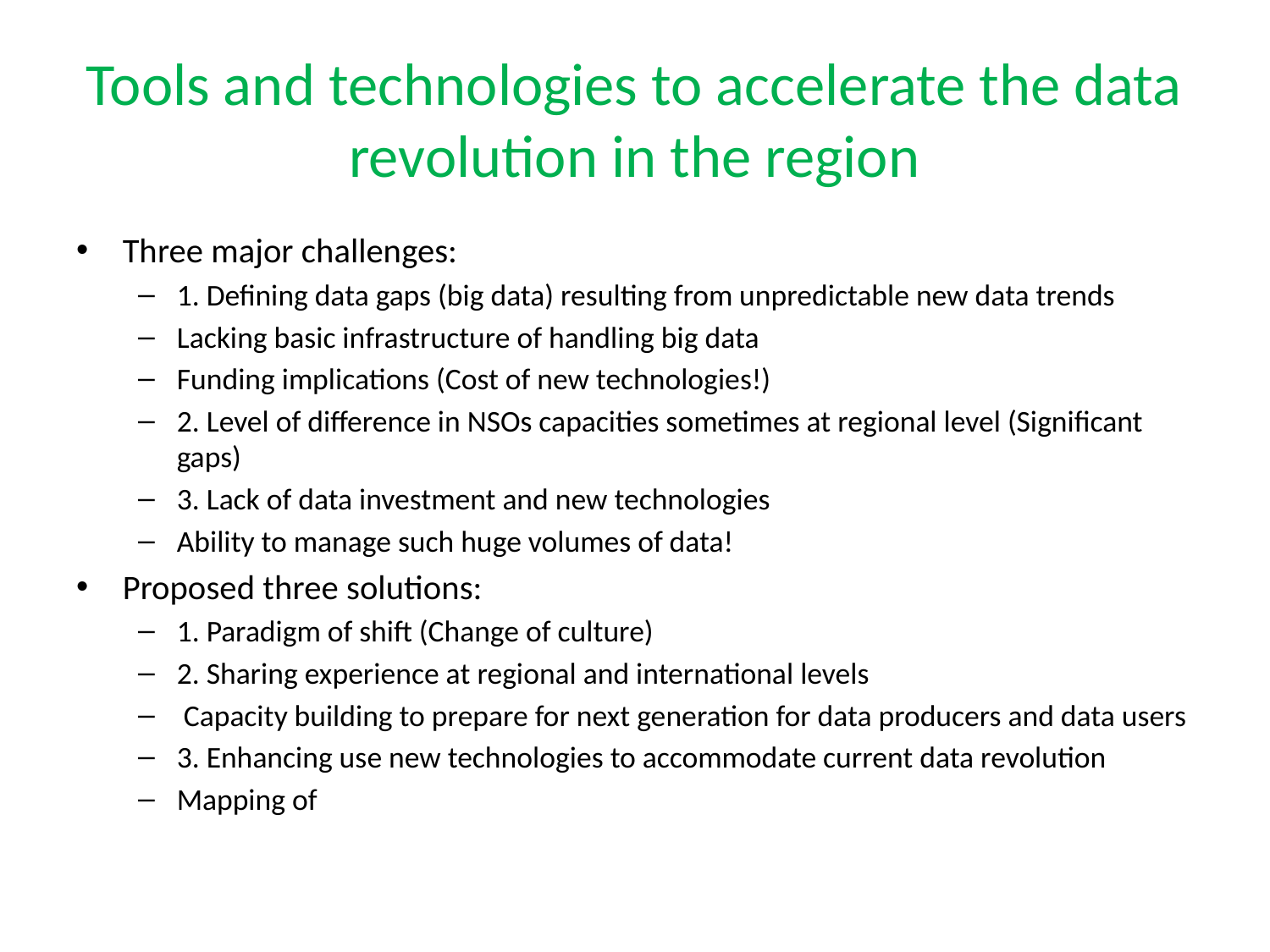

# Tools and technologies to accelerate the data revolution in the region
Three major challenges:
1. Defining data gaps (big data) resulting from unpredictable new data trends
Lacking basic infrastructure of handling big data
Funding implications (Cost of new technologies!)
2. Level of difference in NSOs capacities sometimes at regional level (Significant gaps)
3. Lack of data investment and new technologies
Ability to manage such huge volumes of data!
Proposed three solutions:
1. Paradigm of shift (Change of culture)
2. Sharing experience at regional and international levels
 Capacity building to prepare for next generation for data producers and data users
3. Enhancing use new technologies to accommodate current data revolution
Mapping of